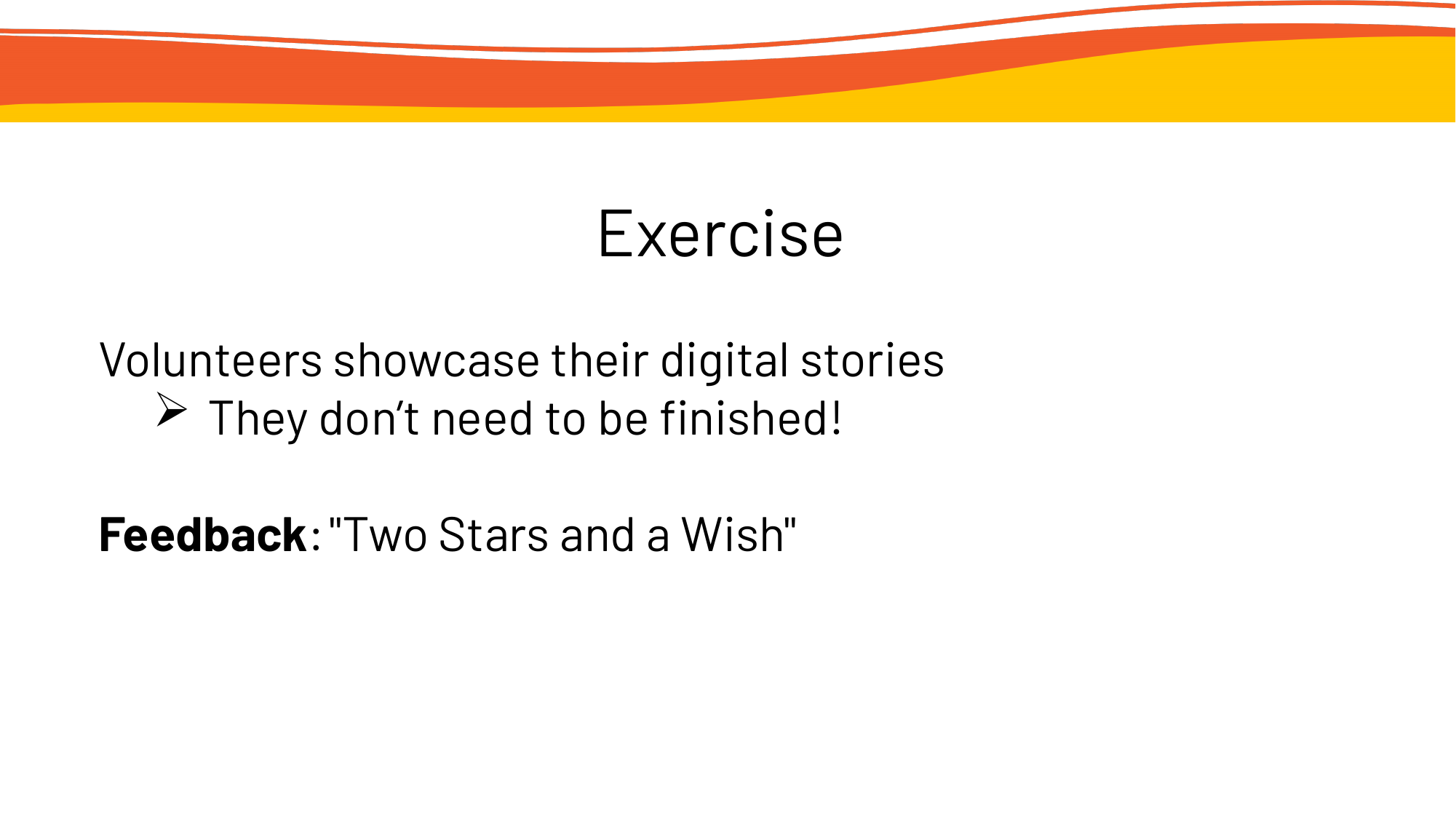

Exercise

Volunteers showcase their digital stories
They don’t need to be finished!

Feedback: "Two Stars and a Wish"